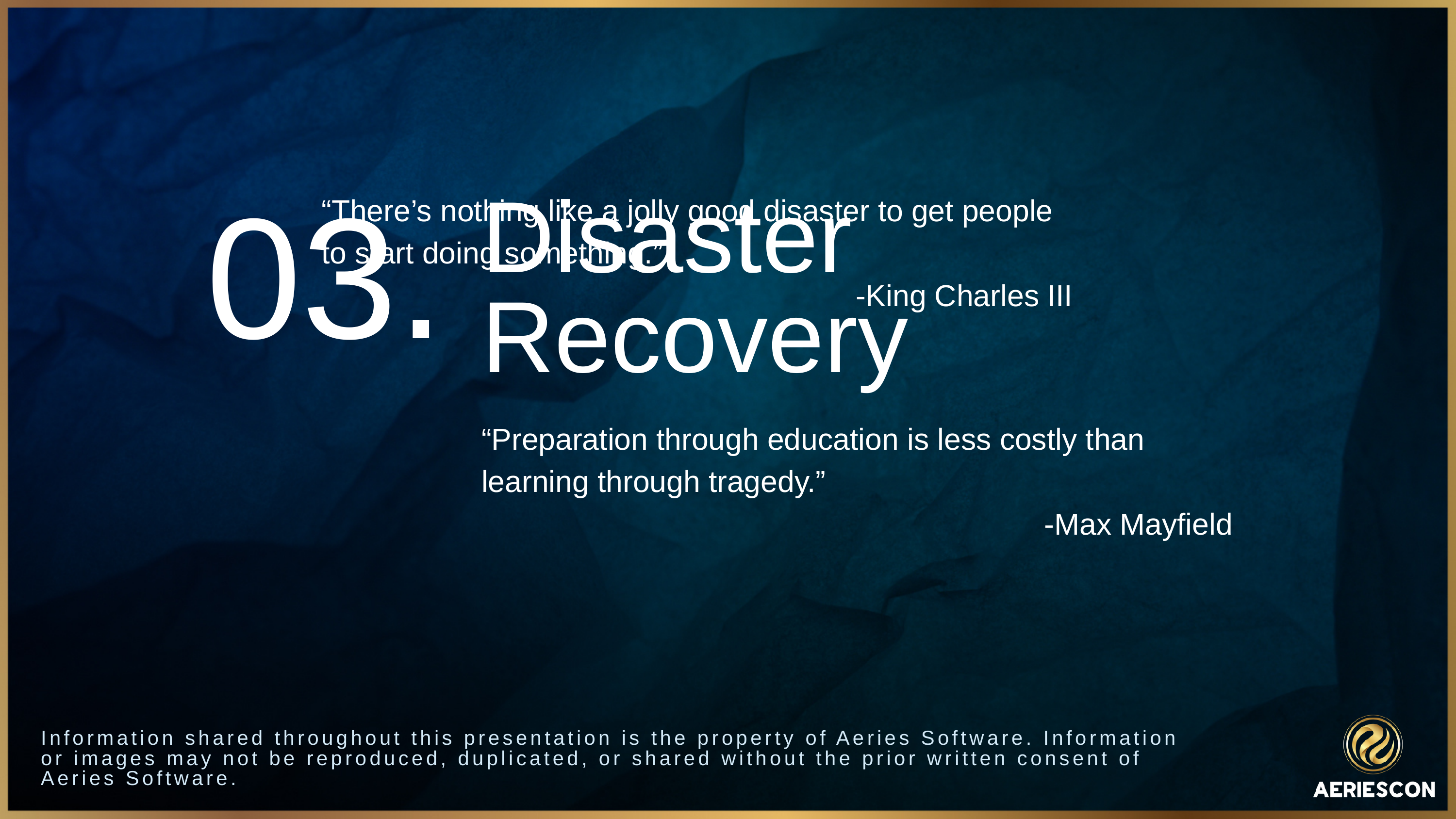

“There’s nothing like a jolly good disaster to get people to start doing something.”
-King Charles III
Disaster Recovery
03.
“Preparation through education is less costly than learning through tragedy.”
-Max Mayfield

Information shared throughout this presentation is the property of Aeries Software. Information or images may not be reproduced, duplicated, or shared without the prior written consent of Aeries Software.